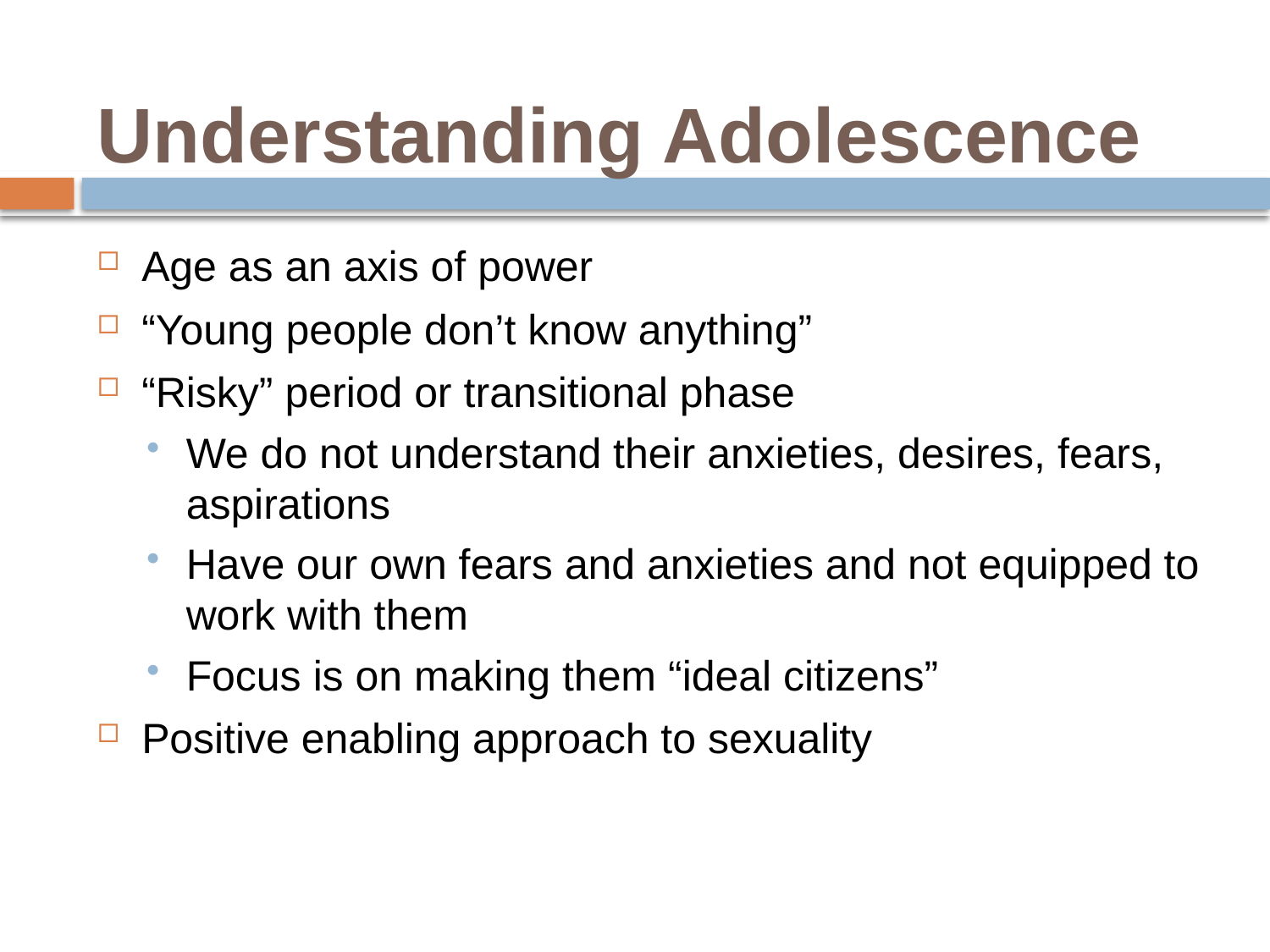

# Understanding Adolescence
Age as an axis of power
“Young people don’t know anything”
“Risky” period or transitional phase
We do not understand their anxieties, desires, fears, aspirations
Have our own fears and anxieties and not equipped to work with them
Focus is on making them “ideal citizens”
Positive enabling approach to sexuality